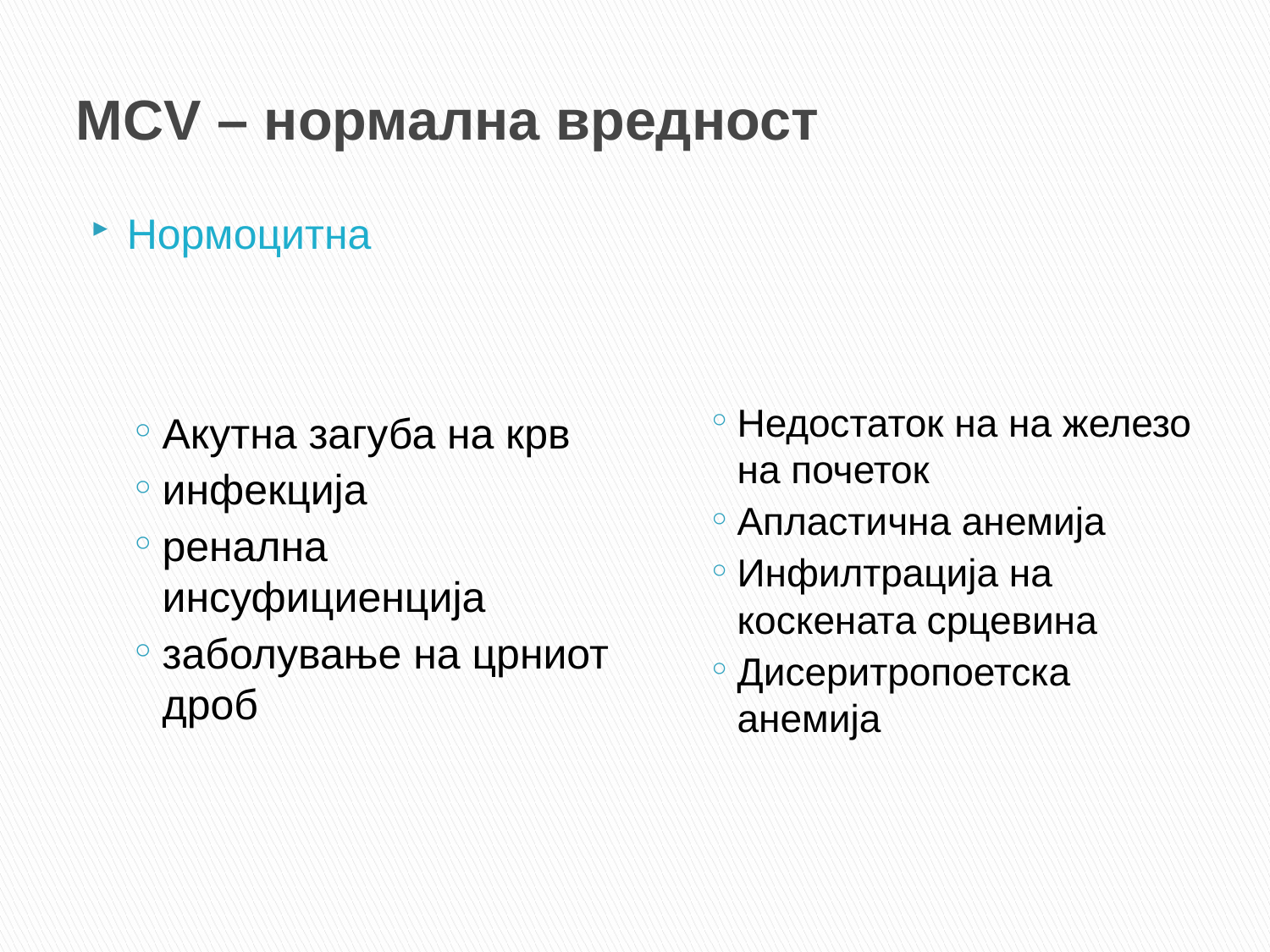

# MCV – нормална вредност
Нормоцитна

Акутна загуба на крв
инфекција
ренална инсуфициенција
заболување на црниот дроб

Недостаток на на железо на почеток
Апластична анемија
Инфилтрација на коскената срцевина
Дисеритропоетска анемија